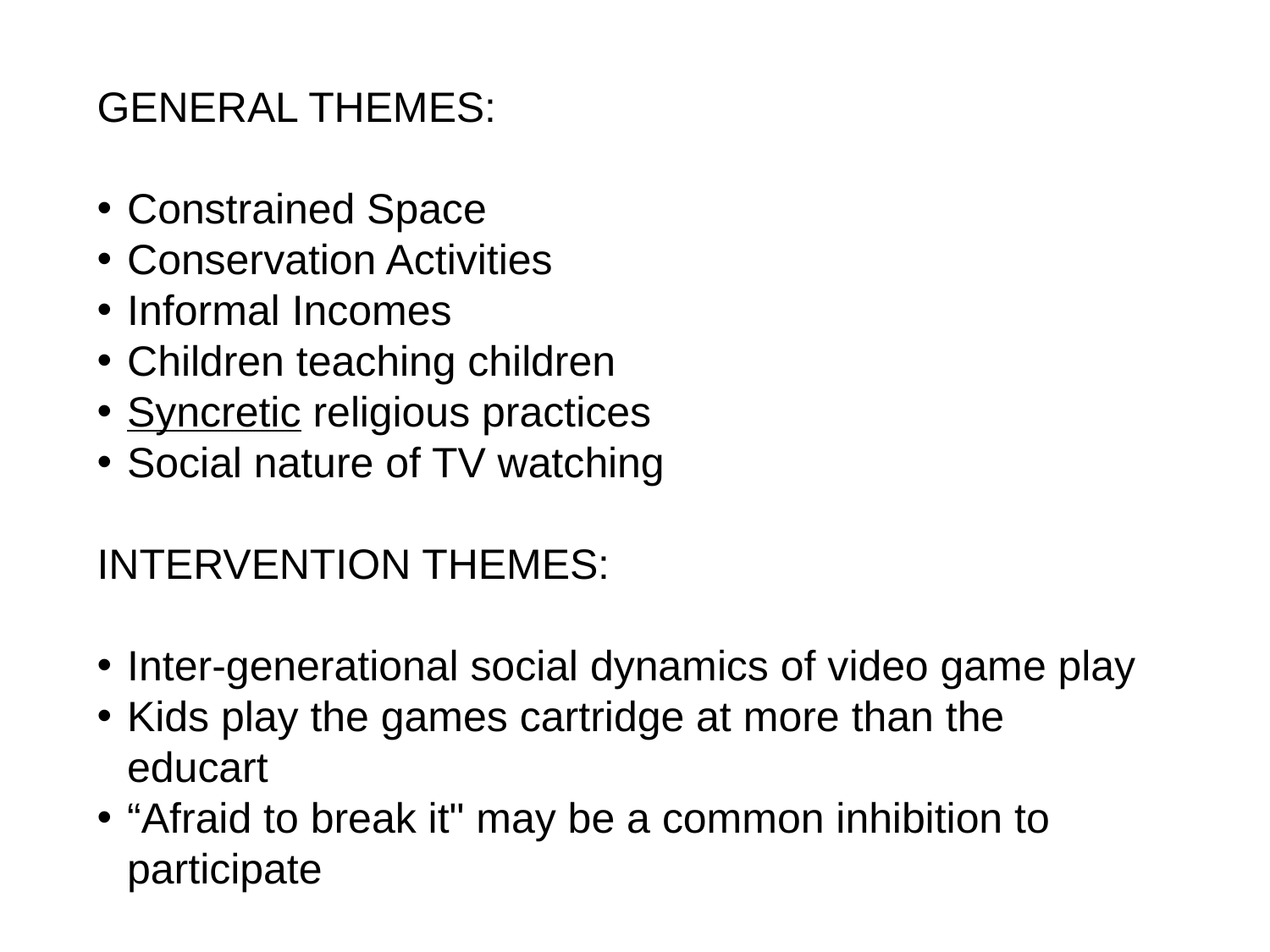

General Themes:

Constrained Space
Conservation Activities
Informal Incomes
Children teaching children
Syncretic religious practices
Social nature of TV watching

Intervention Themes:
Inter-generational social dynamics of video game play
Kids play the games cartridge at more than the educart
“Afraid to break it" may be a common inhibition to participate